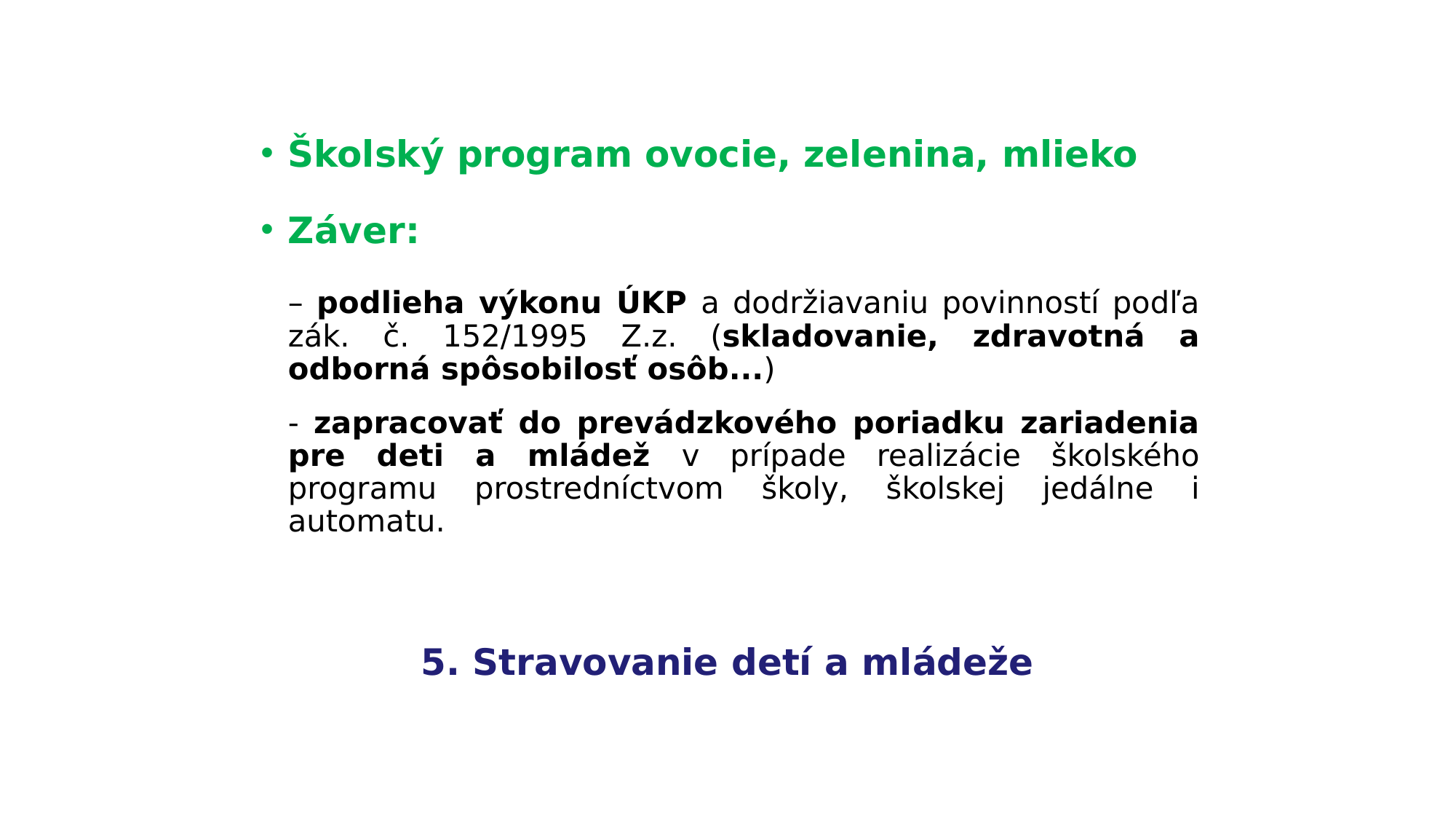

# Školský program ovocie, zelenina, mlieko
Záver:
– podlieha výkonu ÚKP a dodržiavaniu povinností podľa zák. č. 152/1995 Z.z. (skladovanie, zdravotná a odborná spôsobilosť osôb...)
- zapracovať do prevádzkového poriadku zariadenia pre deti a mládež v prípade realizácie školského programu prostredníctvom školy, školskej jedálne i automatu.
5. Stravovanie detí a mládeže